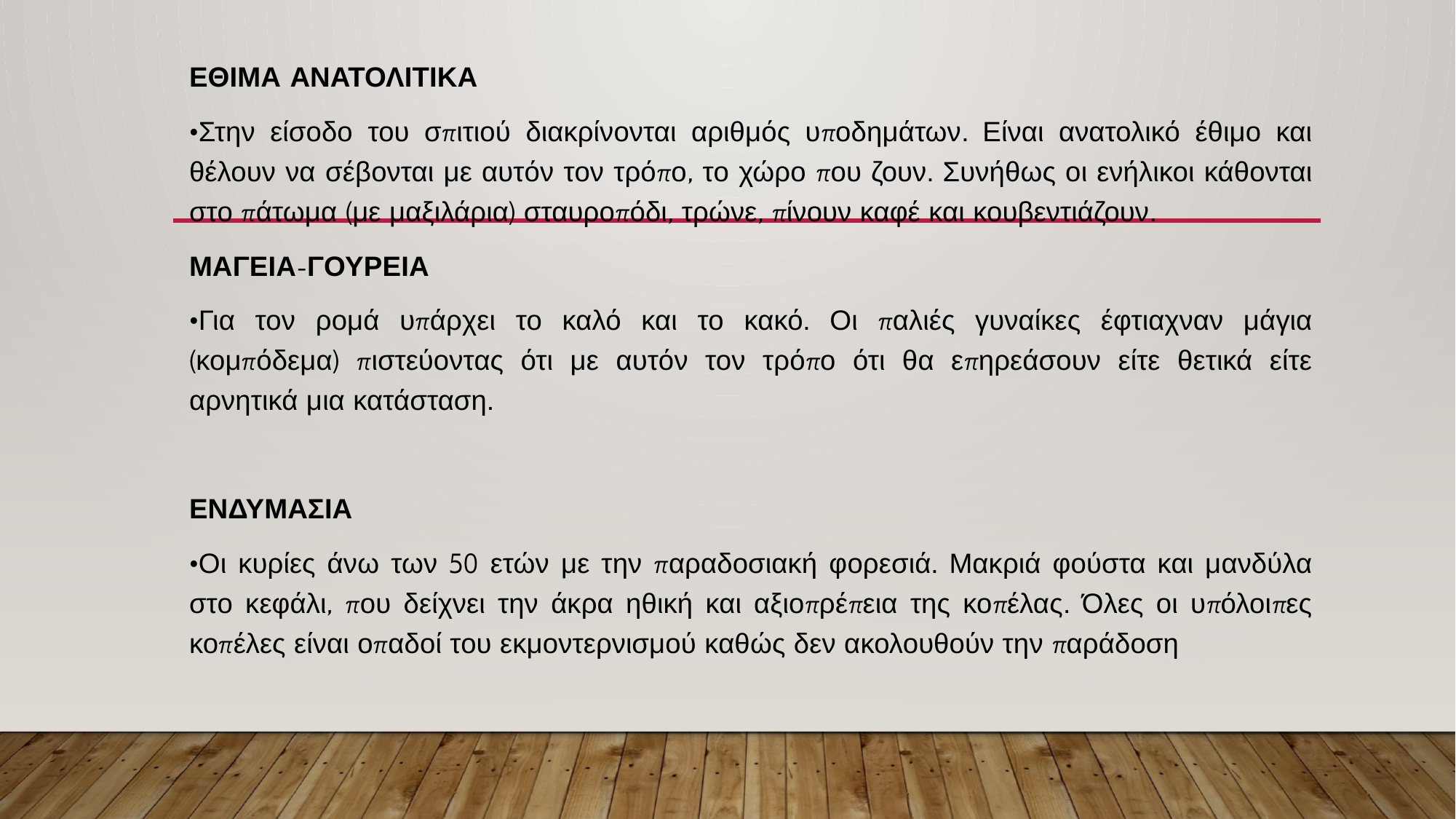

ΕΘΙΜΑ ΑΝΑΤΟΛΙΤΙΚΑ
•Στην είσοδο του σπιτιού διακρίνονται αριθμός υποδημάτων. Είναι ανατολικό έθιμο και θέλουν να σέβονται με αυτόν τον τρόπο, το χώρο που ζουν. Συνήθως οι ενήλικοι κάθονται στο πάτωμα (με μαξιλάρια) σταυροπόδι, τρώνε, πίνουν καφέ και κουβεντιάζουν.
ΜΑΓΕΙΑ-ΓΟΥΡΕΙΑ
•Για τον ρομά υπάρχει το καλό και το κακό. Οι παλιές γυναίκες έφτιαχναν μάγια (κομπόδεμα) πιστεύοντας ότι με αυτόν τον τρόπο ότι θα επηρεάσουν είτε θετικά είτε αρνητικά μια κατάσταση.

ΕΝΔΥΜΑΣΙΑ
•Οι κυρίες άνω των 50 ετών με την παραδοσιακή φορεσιά. Μακριά φούστα και μανδύλα στο κεφάλι, που δείχνει την άκρα ηθική και αξιοπρέπεια της κοπέλας. Όλες οι υπόλοιπες κοπέλες είναι οπαδοί του εκμοντερνισμού καθώς δεν ακολουθούν την παράδοση